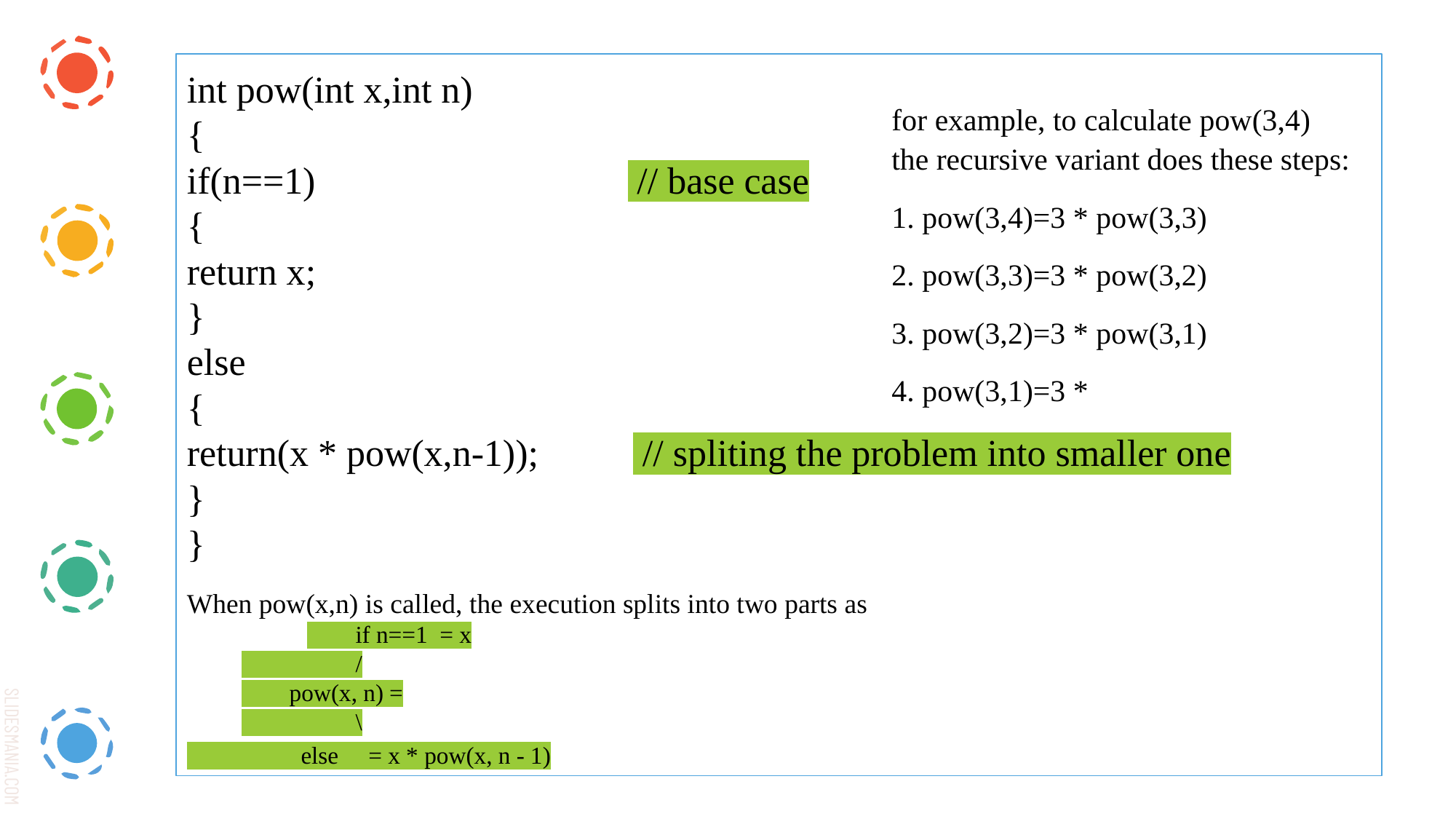

Recursion
int pow(int x,int n)
{
if(n==1)                                  // base case
{
return x;
}
else
{
return(x * pow(x,n-1));           // spliting the problem into smaller one
}
}
When pow(x,n) is called, the execution splits into two parts as
                   if n==1  = x
                   /
        pow(x, n) =
                   \
                   else     = x * pow(x, n - 1)

for example, to calculate pow(3,4) the recursive variant does these steps:
1. pow(3,4)=3 * pow(3,3)
2. pow(3,3)=3 * pow(3,2)
3. pow(3,2)=3 * pow(3,1)
4. pow(3,1)=3 *